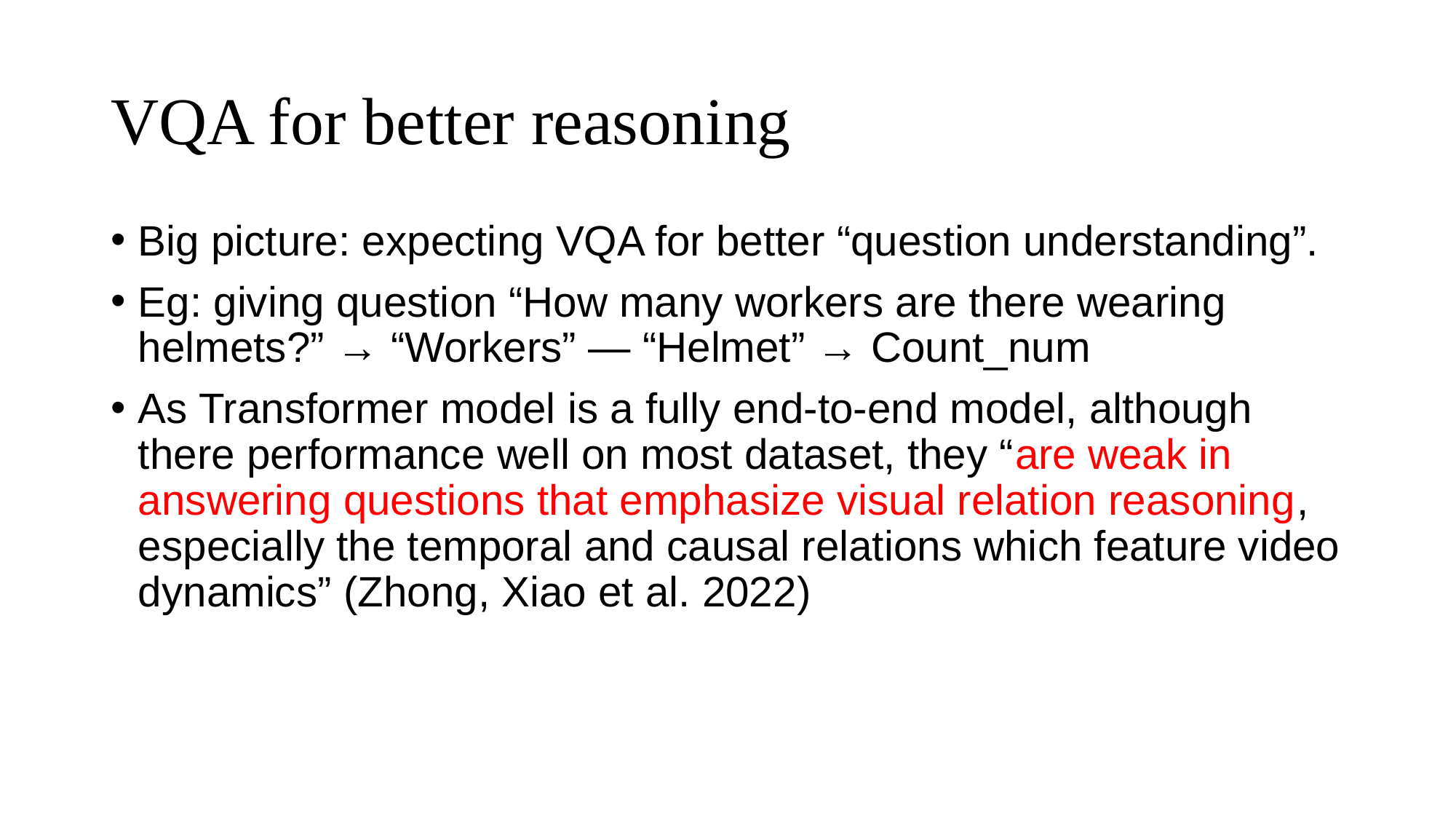

# VQA for better reasoning
Big picture: expecting VQA for better “question understanding”.
Eg: giving question “How many workers are there wearing helmets?” → “Workers” — “Helmet” → Count_num
As Transformer model is a fully end-to-end model, although there performance well on most dataset, they “are weak in answering questions that emphasize visual relation reasoning, especially the temporal and causal relations which feature video dynamics” (Zhong, Xiao et al. 2022)